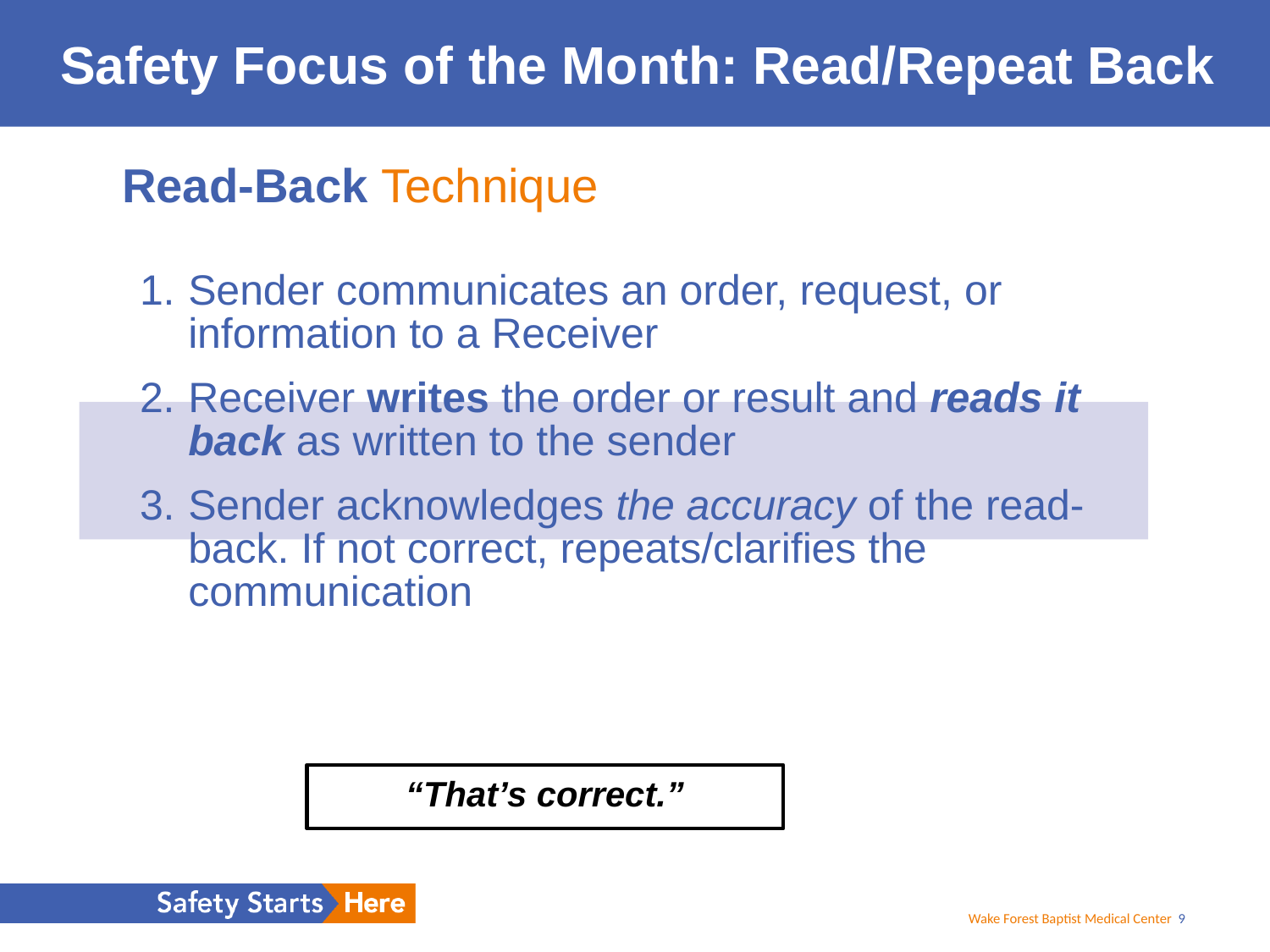

Safety Focus of the Month: Read/Repeat Back
0
Read-Back Technique
Sender communicates an order, request, or information to a Receiver
Receiver writes the order or result and reads it back as written to the sender
Sender acknowledges the accuracy of the read-back. If not correct, repeats/clarifies the communication

“That’s correct.”